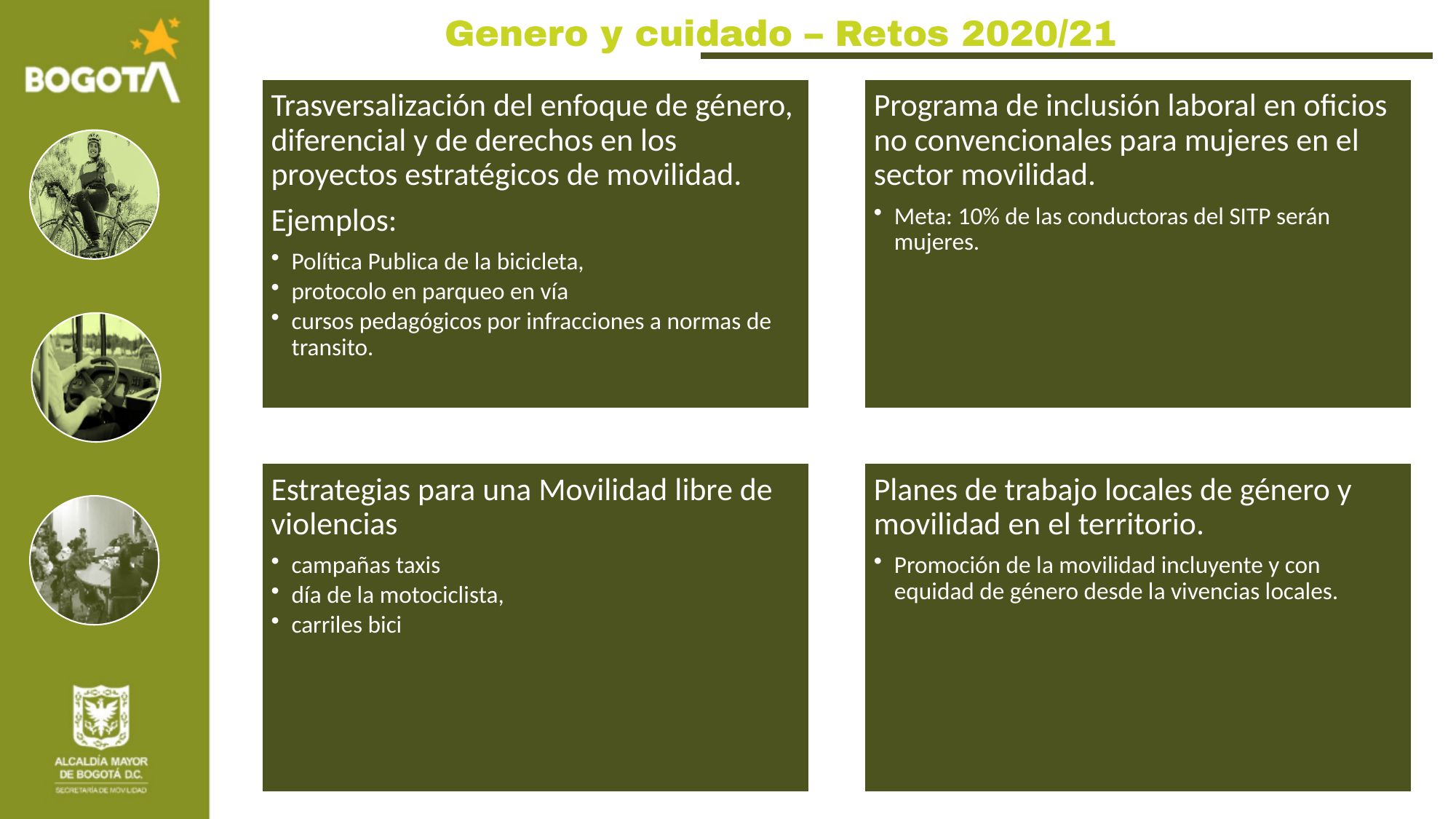

# Genero y cuidado – Retos 2020/21
Trasversalización del enfoque de género, diferencial y de derechos en los proyectos estratégicos de movilidad.
Ejemplos:
Política Publica de la bicicleta,
protocolo en parqueo en vía
cursos pedagógicos por infracciones a normas de transito.
Programa de inclusión laboral en oficios no convencionales para mujeres en el sector movilidad.
Meta: 10% de las conductoras del SITP serán mujeres.
Estrategias para una Movilidad libre de violencias
campañas taxis
día de la motociclista,
carriles bici
Planes de trabajo locales de género y movilidad en el territorio.
Promoción de la movilidad incluyente y con equidad de género desde la vivencias locales.